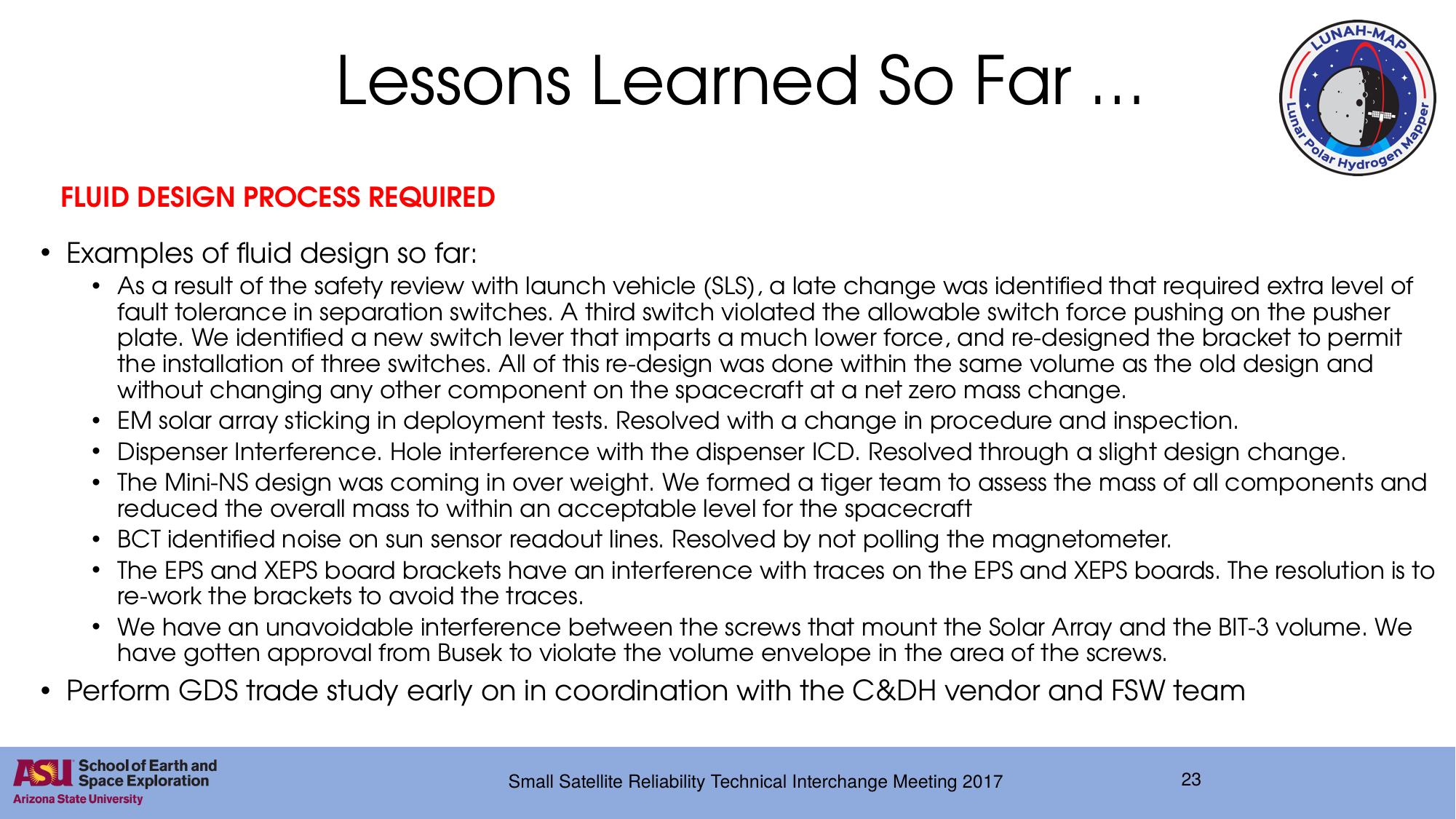

Lessons Learned So Far …
FLUID DESIGN PROCESS REQUIRED
Examples of fluid design so far:
As a result of the safety review with launch vehicle (SLS), a late change was identified that required extra level of fault tolerance in separation switches. A third switch violated the allowable switch force pushing on the pusher plate. We identified a new switch lever that imparts a much lower force, and re-designed the bracket to permit the installation of three switches. All of this re-design was done within the same volume as the old design and without changing any other component on the spacecraft at a net zero mass change.
EM solar array sticking in deployment tests. Resolved with a change in procedure and inspection.
Dispenser Interference. Hole interference with the dispenser ICD. Resolved through a slight design change.
The Mini-NS design was coming in over weight. We formed a tiger team to assess the mass of all components and reduced the overall mass to within an acceptable level for the spacecraft
BCT identified noise on sun sensor readout lines. Resolved by not polling the magnetometer.
The EPS and XEPS board brackets have an interference with traces on the EPS and XEPS boards. The resolution is to re-work the brackets to avoid the traces.
We have an unavoidable interference between the screws that mount the Solar Array and the BIT-3 volume. We have gotten approval from Busek to violate the volume envelope in the area of the screws.
Perform GDS trade study early on in coordination with the C&DH vendor and FSW team
Small Satellite Reliability Technical Interchange Meeting 2017
23